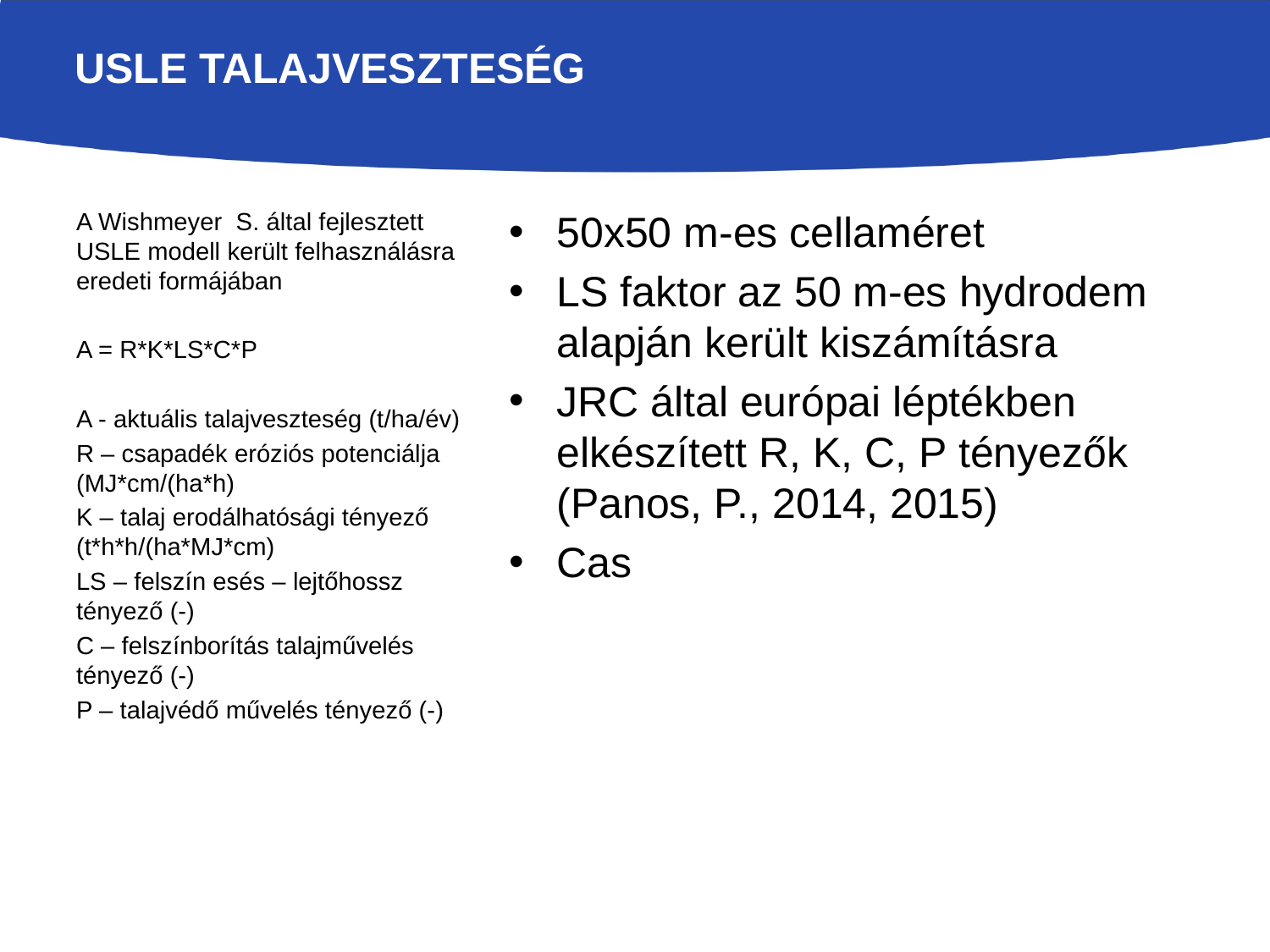

# USLE talajveszteség
A Wishmeyer  S. által fejlesztett USLE modell került felhasználásra eredeti formájában

A = R*K*LS*C*P

A - aktuális talajveszteség (t/ha/év)
R – csapadék eróziós potenciálja  (MJ*cm/(ha*h)
K – talaj erodálhatósági tényező (t*h*h/(ha*MJ*cm)
LS – felszín esés – lejtőhossz tényező (-)
C – felszínborítás talajművelés tényező (-)
P – talajvédő művelés tényező (-)

50x50 m-es cellaméret
LS faktor az 50 m-es hydrodem alapján került kiszámításra
JRC által európai léptékben elkészített R, K, C, P tényezők (Panos, P., 2014, 2015)
Cas